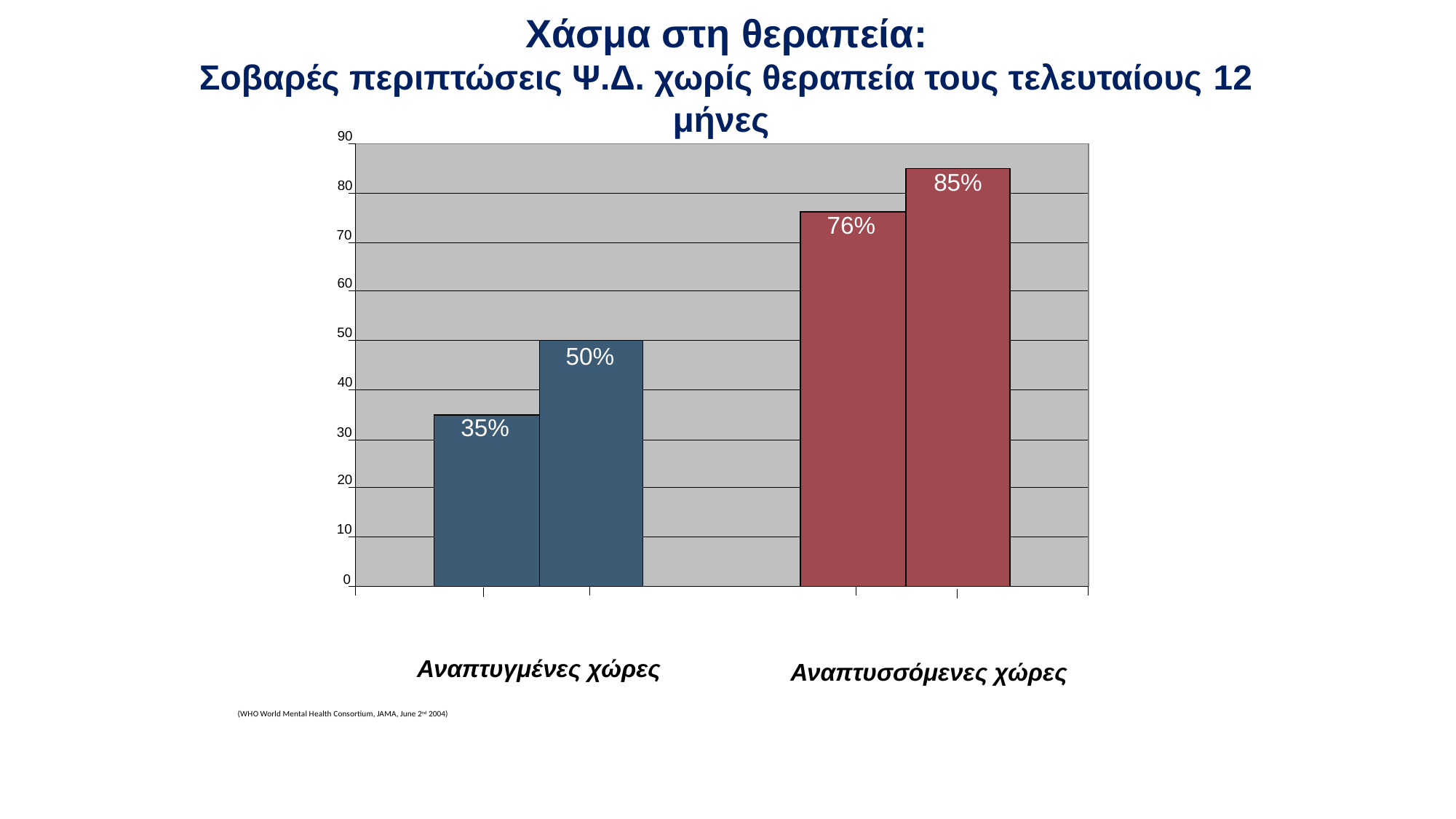

Χάσμα στη θεραπεία:
 Σοβαρές περιπτώσεις Ψ.Δ. χωρίς θεραπεία τους τελευταίους 12 μήνες
90

85%

80

76%

70

60

50
50%

40

35%

30

20

10

0

Υψηλό
Χαμηλό
Υψηλό
Χαμηλό
Αναπτυγμένες χώρες
Αναπτυσσόμενες χώρες

(WHO World Mental Health Consortium, JAMA, June 2nd 2004)